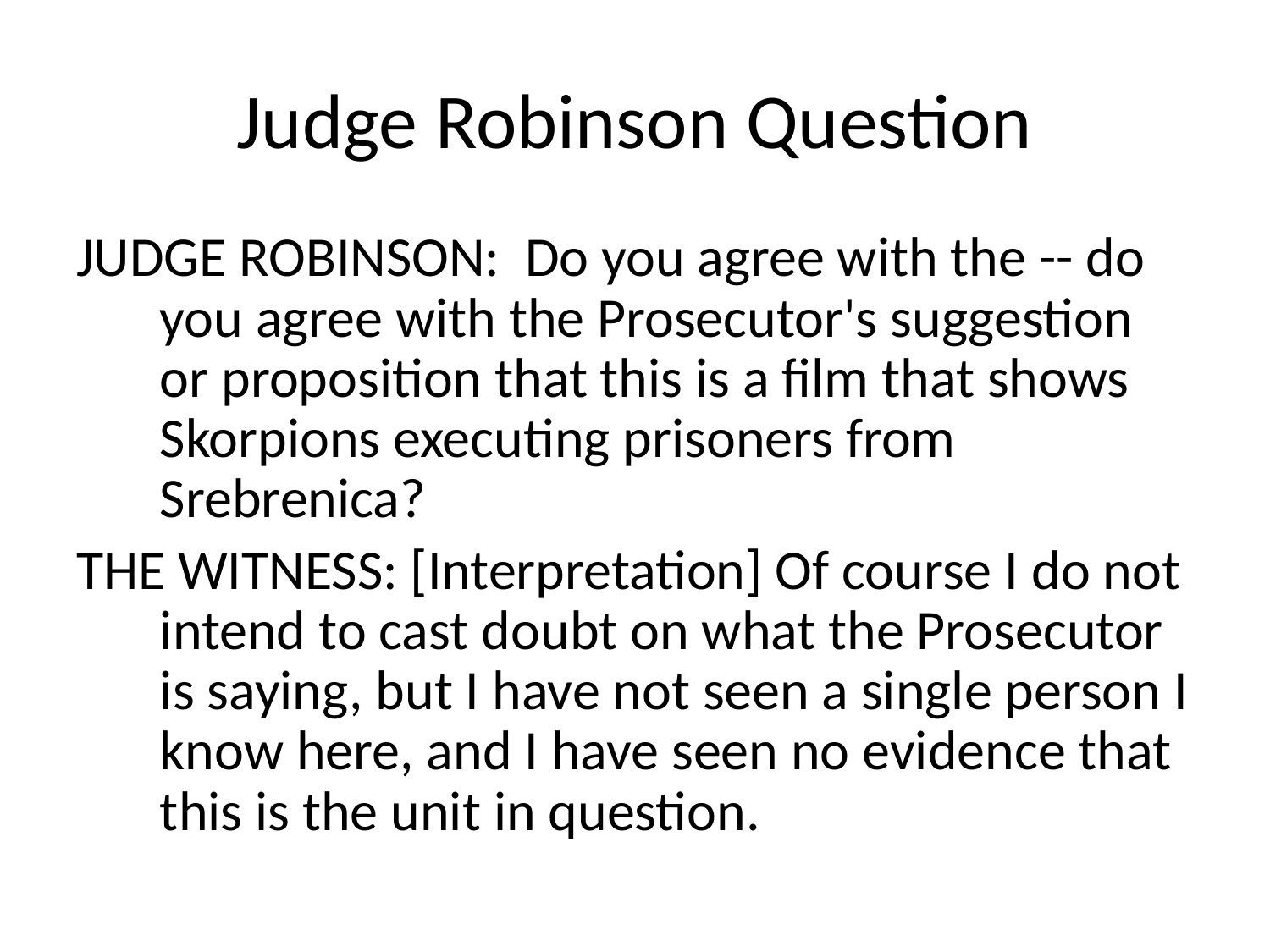

# Judge Robinson Question
JUDGE ROBINSON:  Do you agree with the -- do you agree with the Prosecutor's suggestion or proposition that this is a film that shows Skorpions executing prisoners from Srebrenica?
THE WITNESS: [Interpretation] Of course I do not intend to cast doubt on what the Prosecutor is saying, but I have not seen a single person I know here, and I have seen no evidence that this is the unit in question.